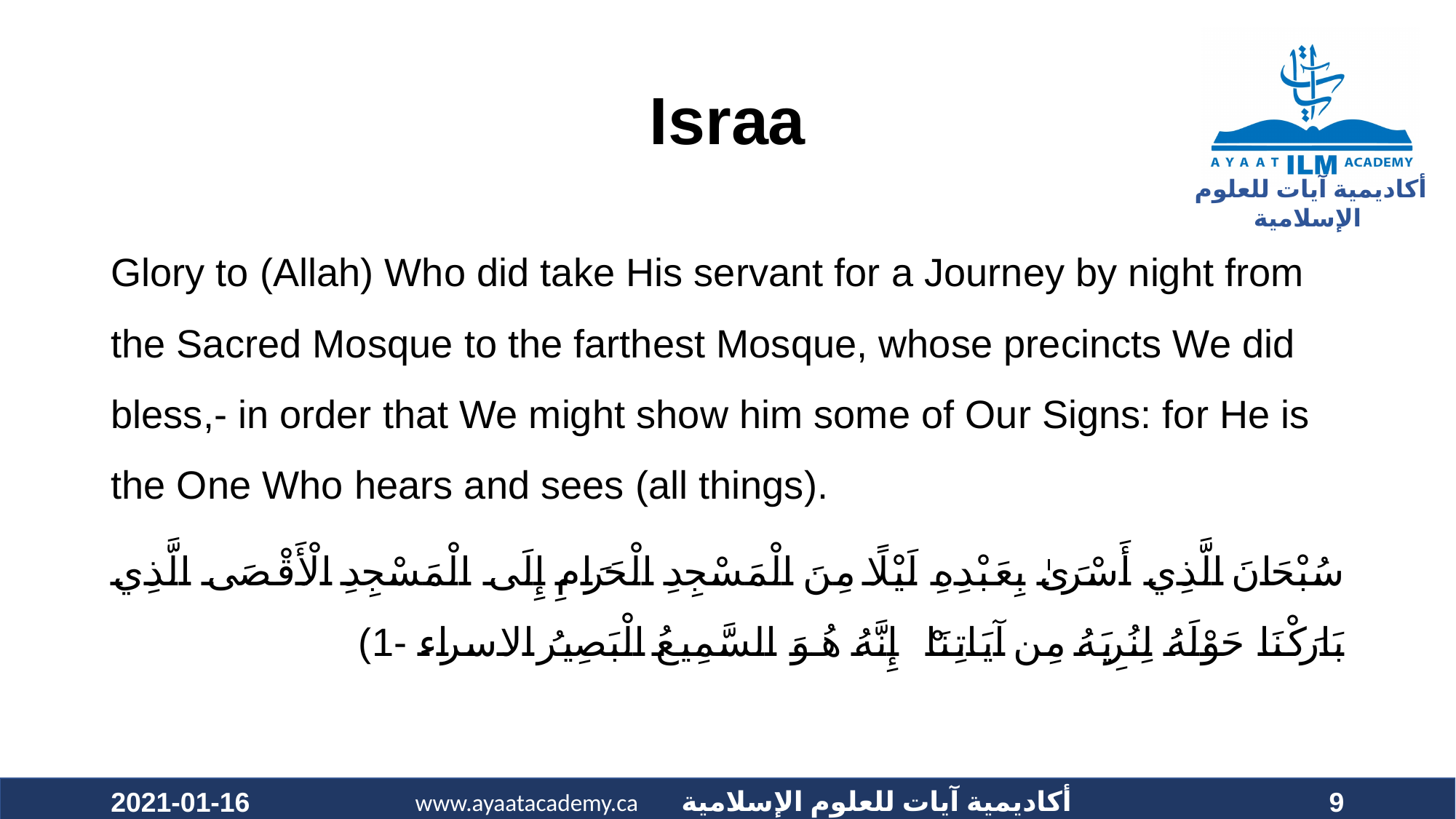

# Israa
Glory to (Allah) Who did take His servant for a Journey by night from the Sacred Mosque to the farthest Mosque, whose precincts We did bless,- in order that We might show him some of Our Signs: for He is the One Who hears and sees (all things).
سُبْحَانَ الَّذِي أَسْرَىٰ بِعَبْدِهِ لَيْلًا مِنَ الْمَسْجِدِ الْحَرَامِ إِلَى الْمَسْجِدِ الْأَقْصَى الَّذِي بَارَكْنَا حَوْلَهُ لِنُرِيَهُ مِنْ آيَاتِنَا ۚ إِنَّهُ هُوَ السَّمِيعُ الْبَصِيرُ الاسراء -1)

2021-01-16
9